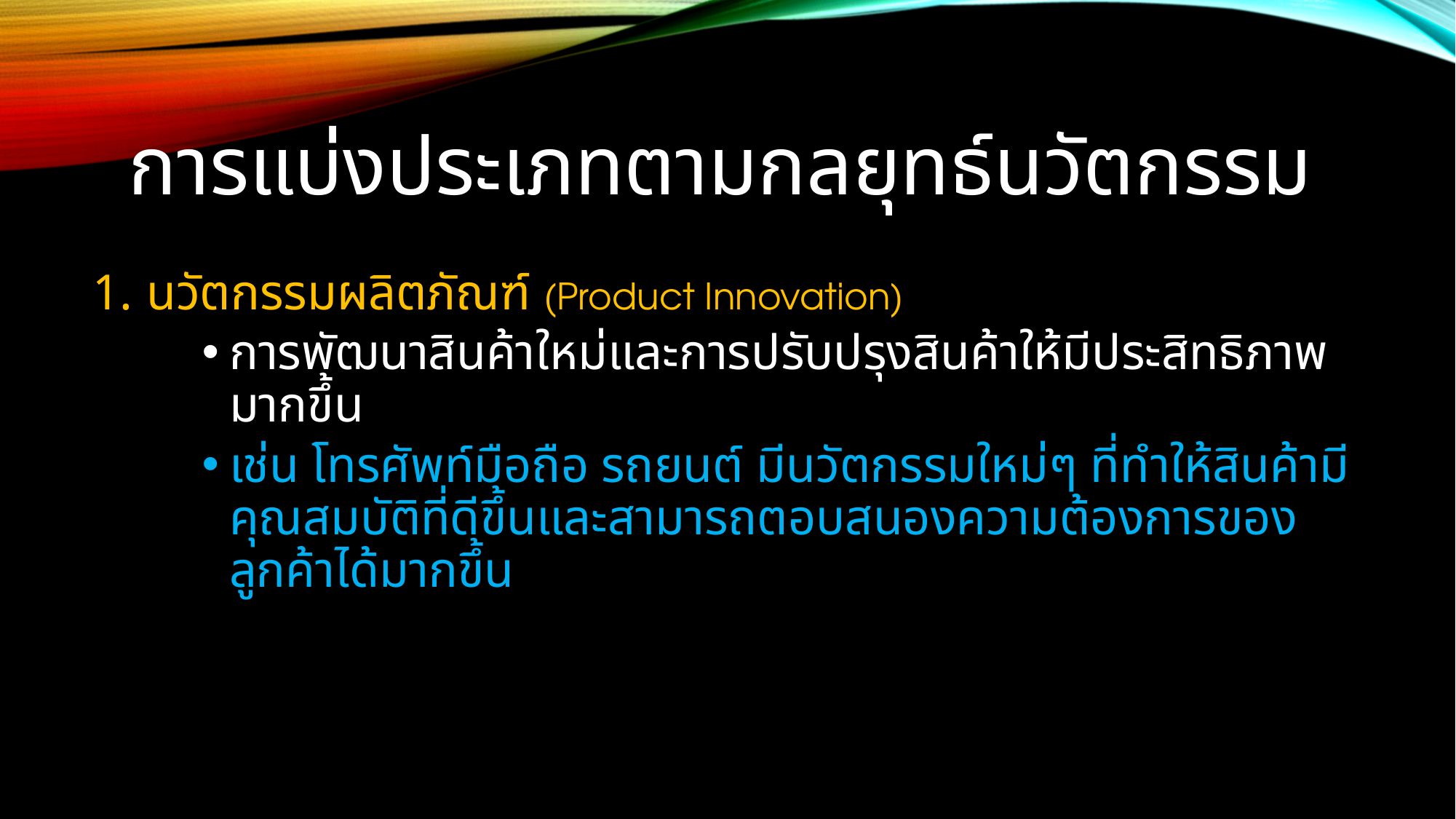

# การแบ่งประเภทตามกลยุทธ์นวัตกรรม
นวัตกรรมผลิตภัณฑ์ (Product Innovation)
การพัฒนาสินค้าใหม่และการปรับปรุงสินค้าให้มีประสิทธิภาพมากขึ้น
เช่น โทรศัพท์มือถือ รถยนต์ มีนวัตกรรมใหม่ๆ ที่ทำให้สินค้ามีคุณสมบัติที่ดีขึ้นและสามารถตอบสนองความต้องการของลูกค้าได้มากขึ้น